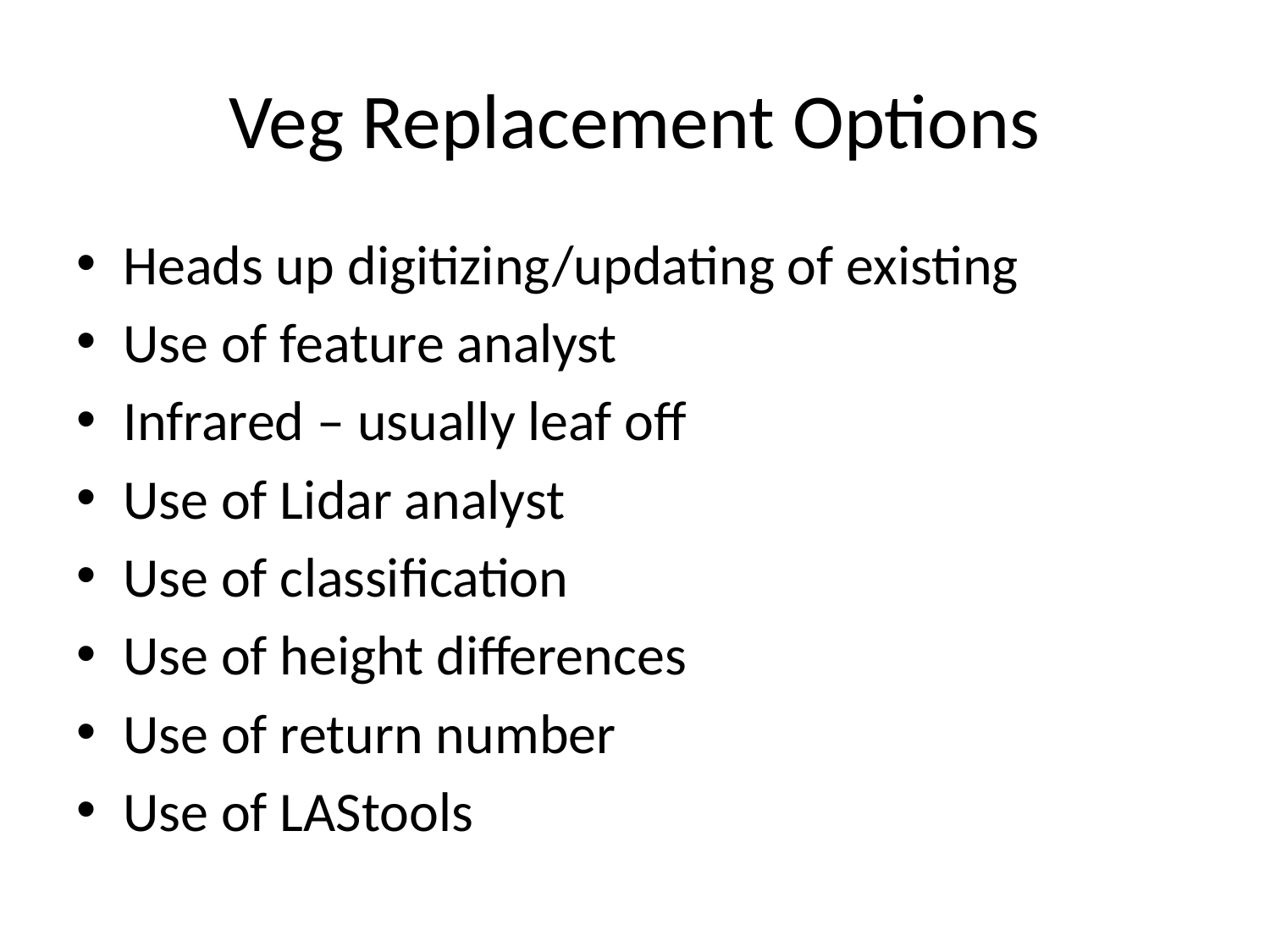

# Veg Replacement Options
Heads up digitizing/updating of existing
Use of feature analyst
Infrared – usually leaf off
Use of Lidar analyst
Use of classification
Use of height differences
Use of return number
Use of LAStools